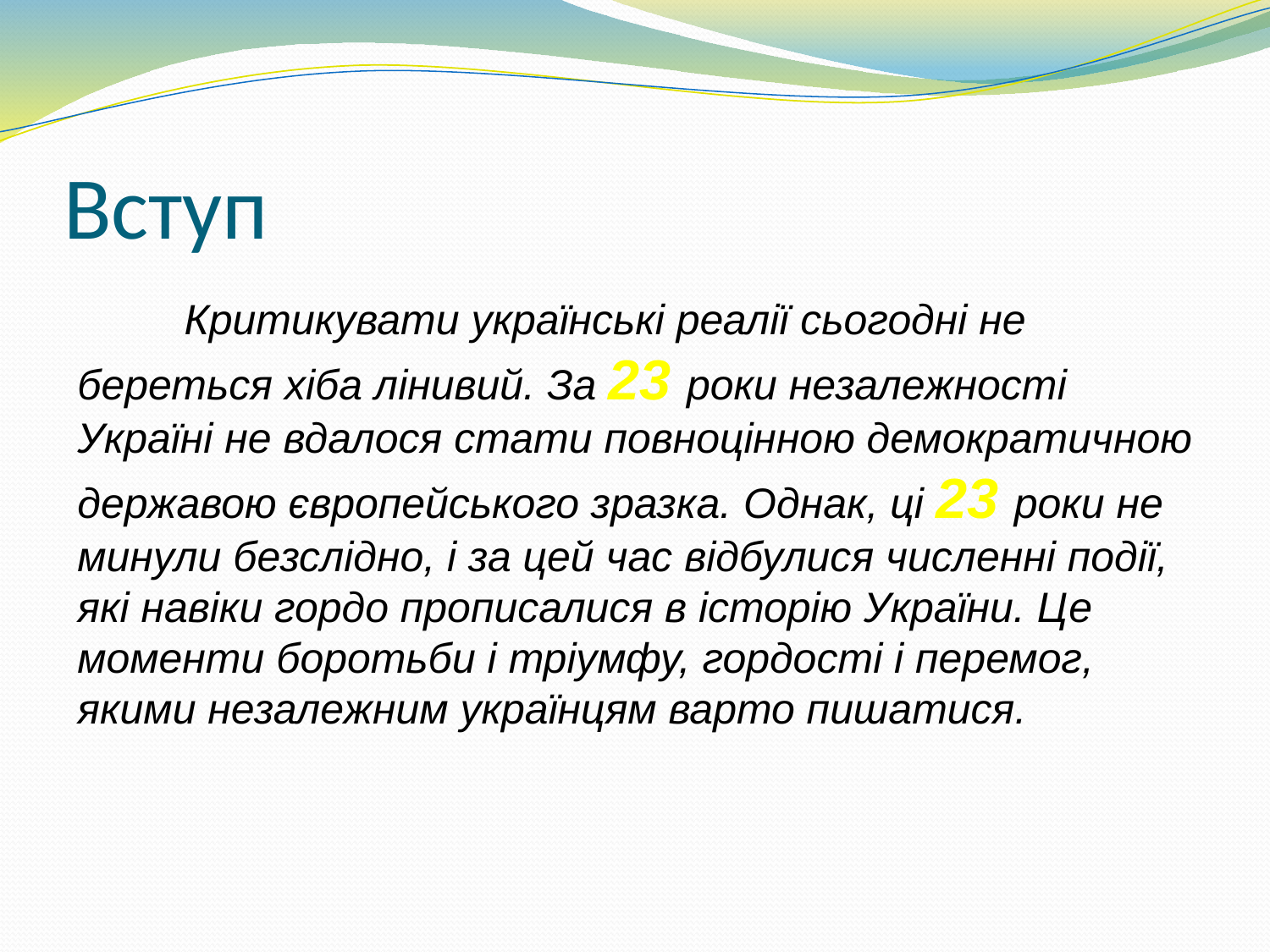

# Вступ
         Критикувати українські реалії сьогодні не береться хіба лінивий. За 23 роки незалежності Україні не вдалося стати повноцінною демократичною державою європейського зразка. Однак, ці 23 роки не минули безслідно, і за цей час відбулися численні події, які навіки гордо прописалися в історію України. Це моменти боротьби і тріумфу, гордості і перемог, якими незалежним українцям варто пишатися.